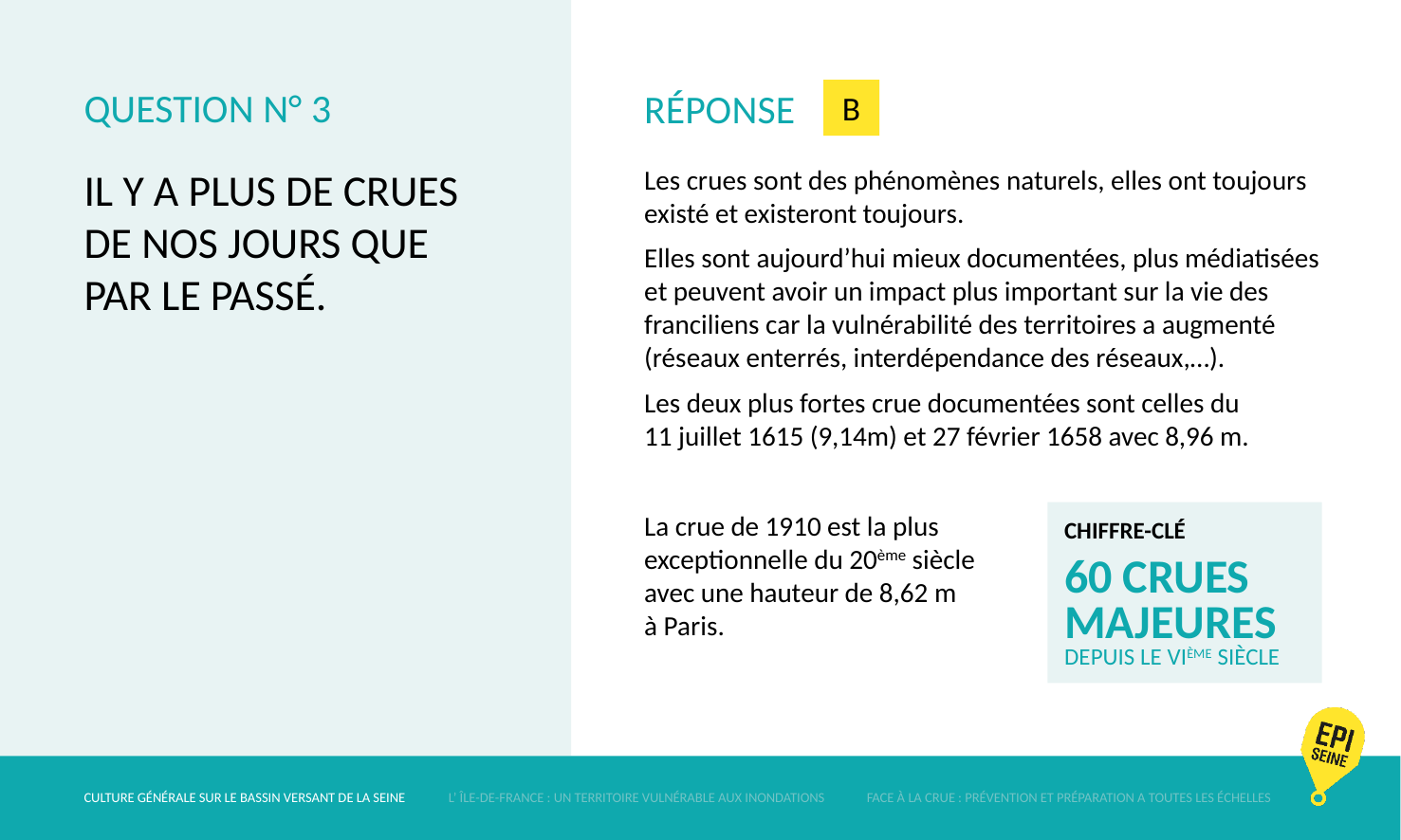

# QUESTION N° 3
RÉPONSE
B
IL Y A PLUS DE CRUES DE NOS JOURS QUE
PAR LE PASSÉ.
Les crues sont des phénomènes naturels, elles ont toujours existé et existeront toujours.
Elles sont aujourd’hui mieux documentées, plus médiatisées et peuvent avoir un impact plus important sur la vie des franciliens car la vulnérabilité des territoires a augmenté (réseaux enterrés, interdépendance des réseaux,…).
Les deux plus fortes crue documentées sont celles du
11 juillet 1615 (9,14m) et 27 février 1658 avec 8,96 m.

La crue de 1910 est la plus
exceptionnelle du 20ème siècle
avec une hauteur de 8,62 m
à Paris.
CHIFFRE-CLÉ
60 crues
Majeures
DEPUIS LE ViÈME SIÈCLE
CULTURE GÉNÉRALE SUR LE BASSIN VERSANT DE LA SEINE